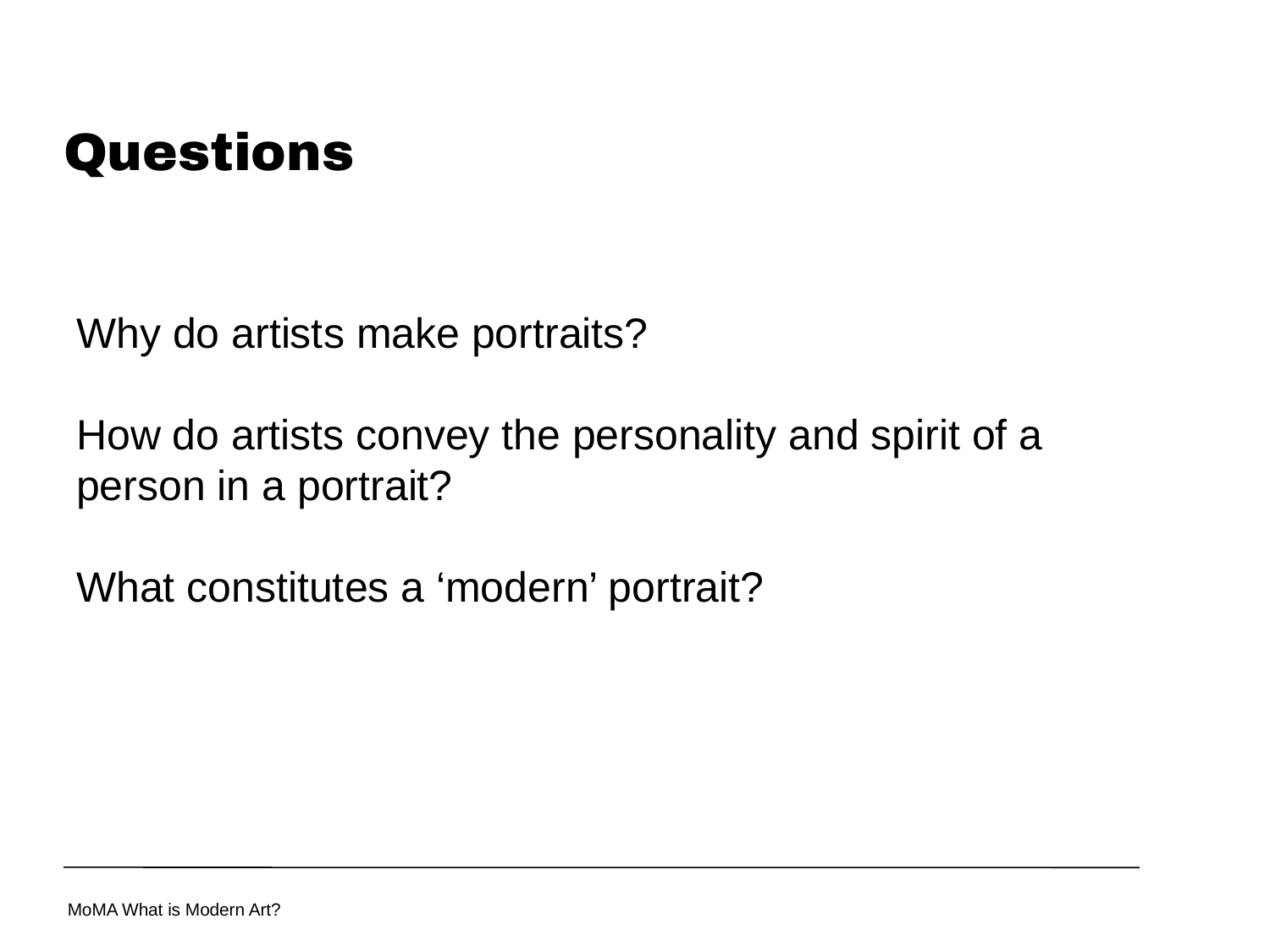

Questions
Why do artists make portraits?

How do artists convey the personality and spirit of a person in a portrait?

What constitutes a ‘modern’ portrait?
MoMA What is Modern Art?